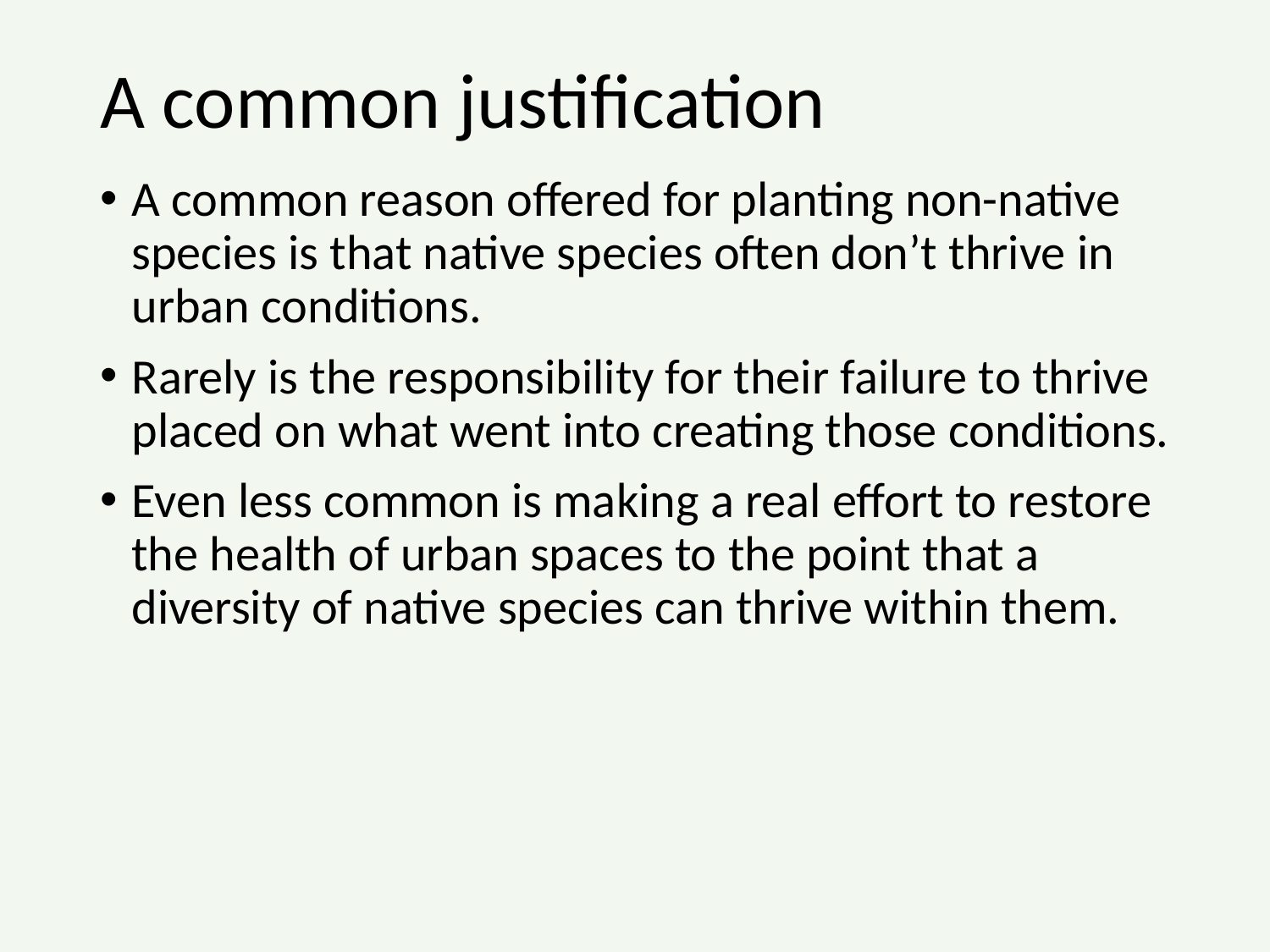

# A common justification
A common reason offered for planting non-native species is that native species often don’t thrive in urban conditions.
Rarely is the responsibility for their failure to thrive placed on what went into creating those conditions.
Even less common is making a real effort to restore the health of urban spaces to the point that a diversity of native species can thrive within them.